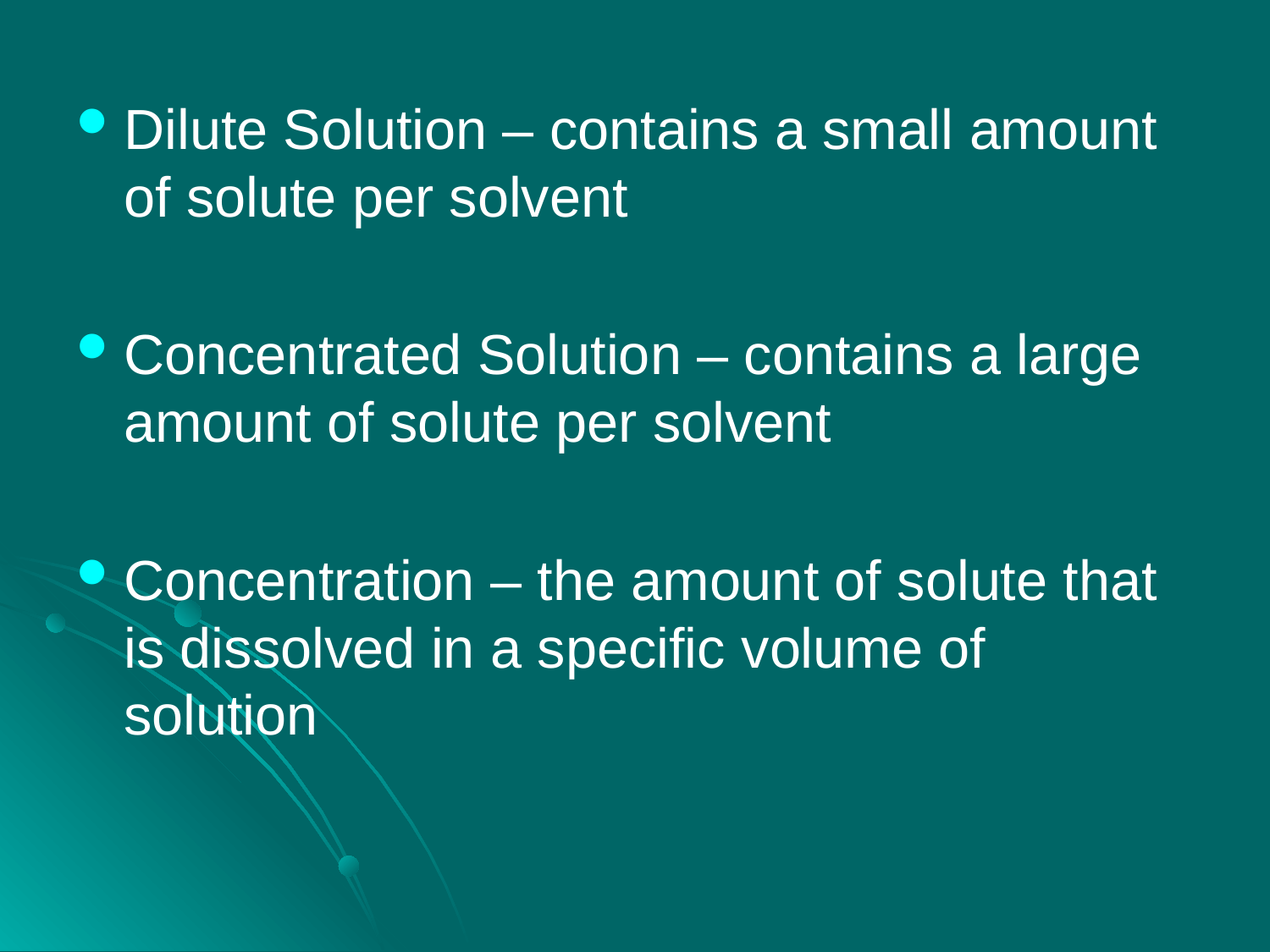

Dilute Solution – contains a small amount of solute per solvent

Concentrated Solution – contains a large amount of solute per solvent

Concentration – the amount of solute that is dissolved in a specific volume of solution